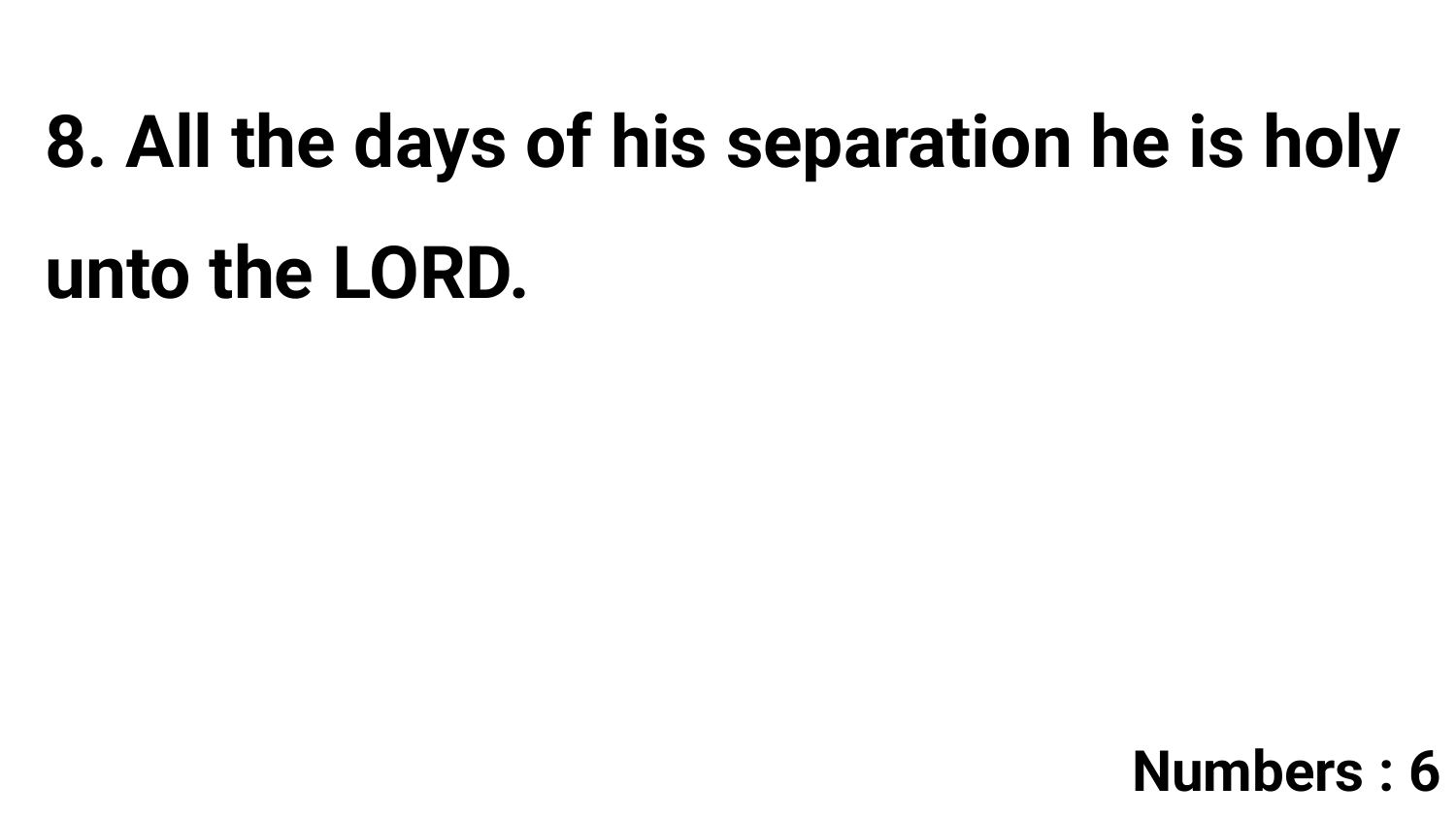

8. All the days of his separation he is holy unto the LORD.
Numbers : 6